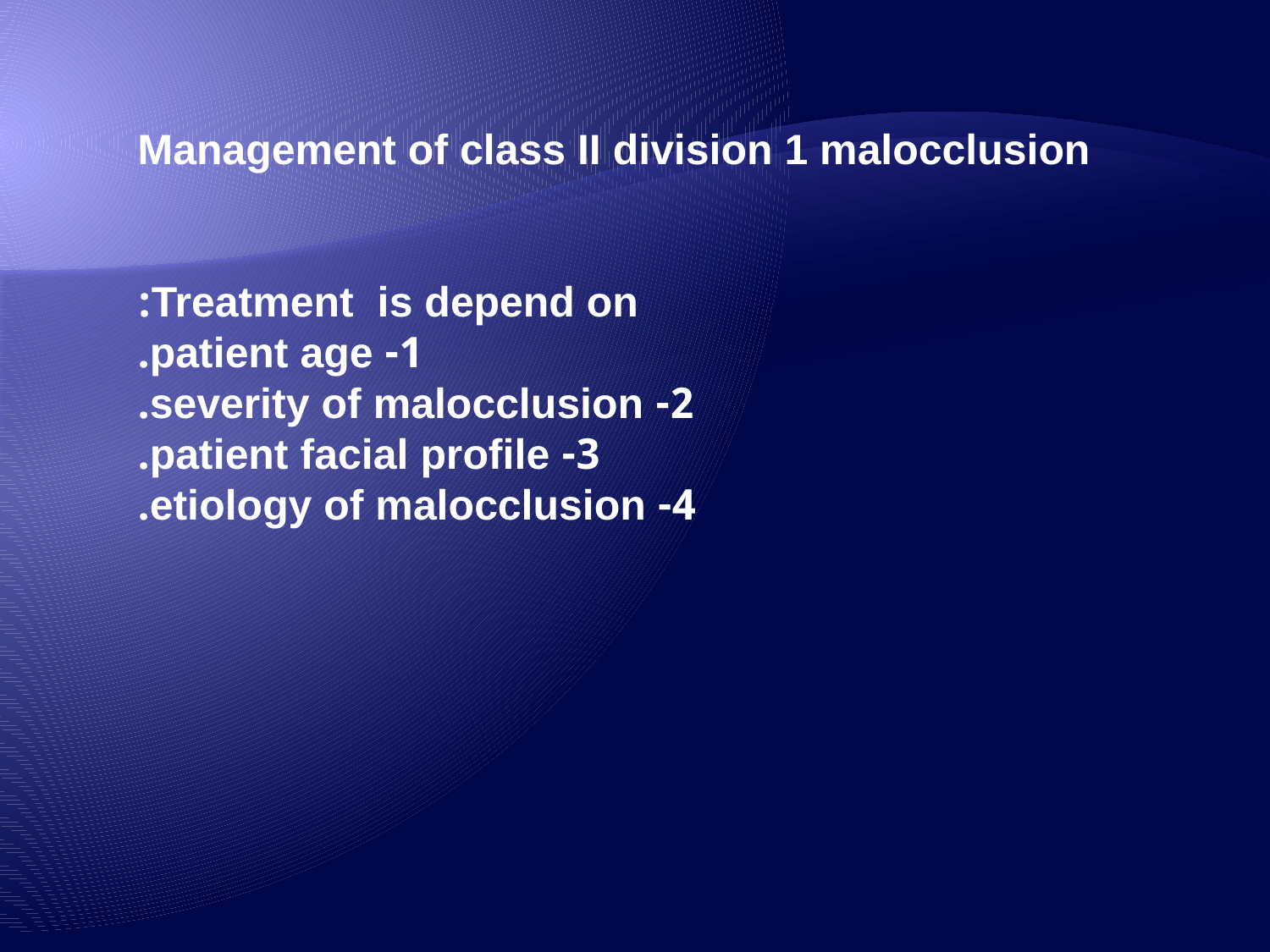

Management of class II division 1 malocclusion

Treatment  is depend on:
1- patient age.
2- severity of malocclusion.
3- patient facial profile.
4- etiology of malocclusion.